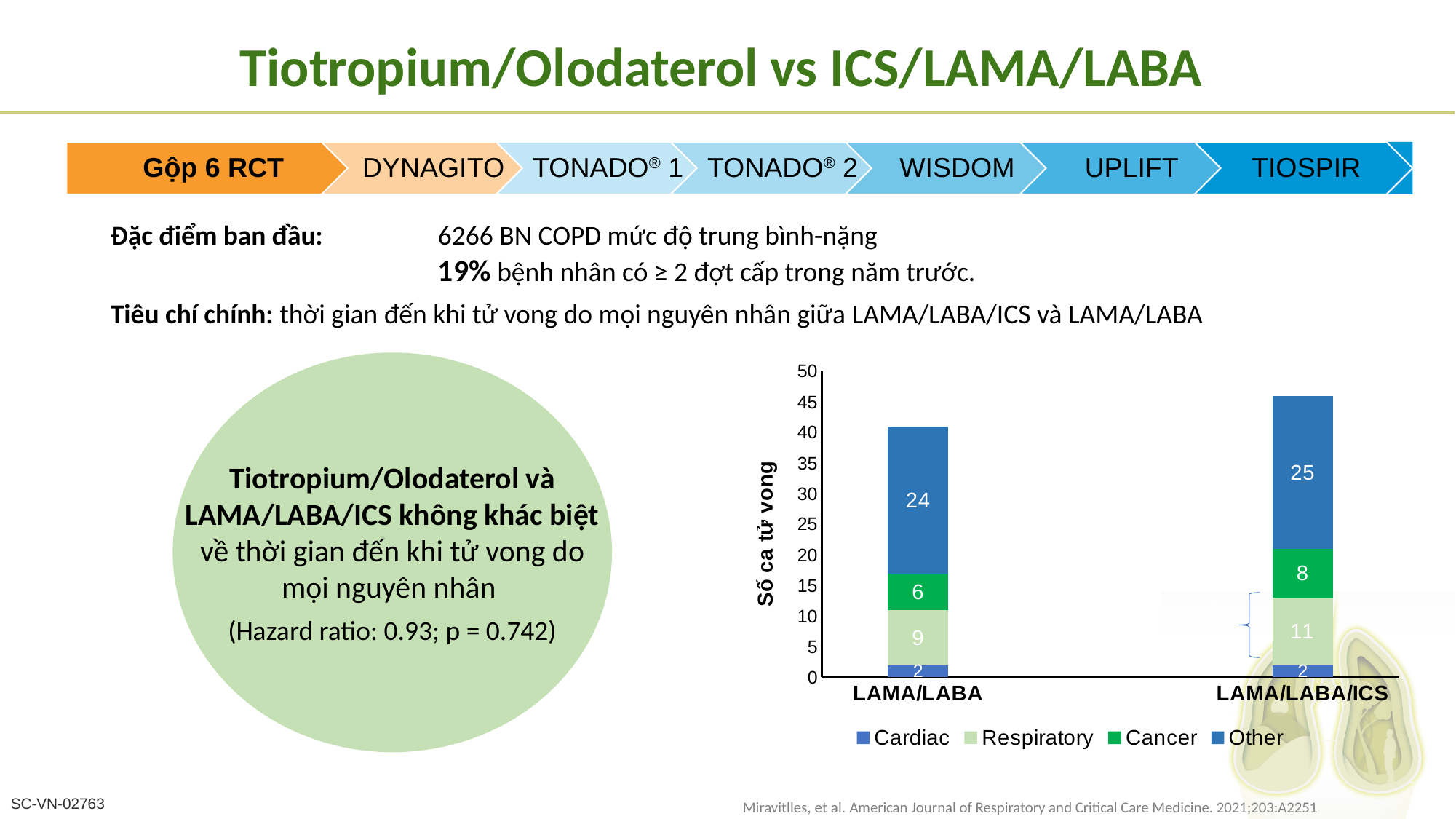

Tiotropium/Olodaterol vs ICS/LAMA/LABA
Gộp 6 RCT
DYNAGITO
TONADO® 1
TONADO® 2
WISDOM
UPLIFT
TIOSPIR
Đặc điểm ban đầu: 	6266 BN COPD mức độ trung bình-nặng
			19% bệnh nhân có ≥ 2 đợt cấp trong năm trước.
Tiêu chí chính: thời gian đến khi tử vong do mọi nguyên nhân giữa LAMA/LABA/ICS và LAMA/LABA

### Chart

| Category | Cardiac | Respiratory | Cancer | Other |
|---|---|---|---|---|
| LAMA/LABA | 2.0 | 9.0 | 6.0 | 24.0 |
|  | None | None | None | None |
| LAMA/LABA/ICS | 2.0 | 11.0 | 8.0 | 25.0 |
Tiotropium/Olodaterol và LAMA/LABA/ICS không khác biệt về thời gian đến khi tử vong do mọi nguyên nhân
(Hazard ratio: 0.93; p = 0.742)
 Miravitlles, et al. American Journal of Respiratory and Critical Care Medicine. 2021;203:A2251